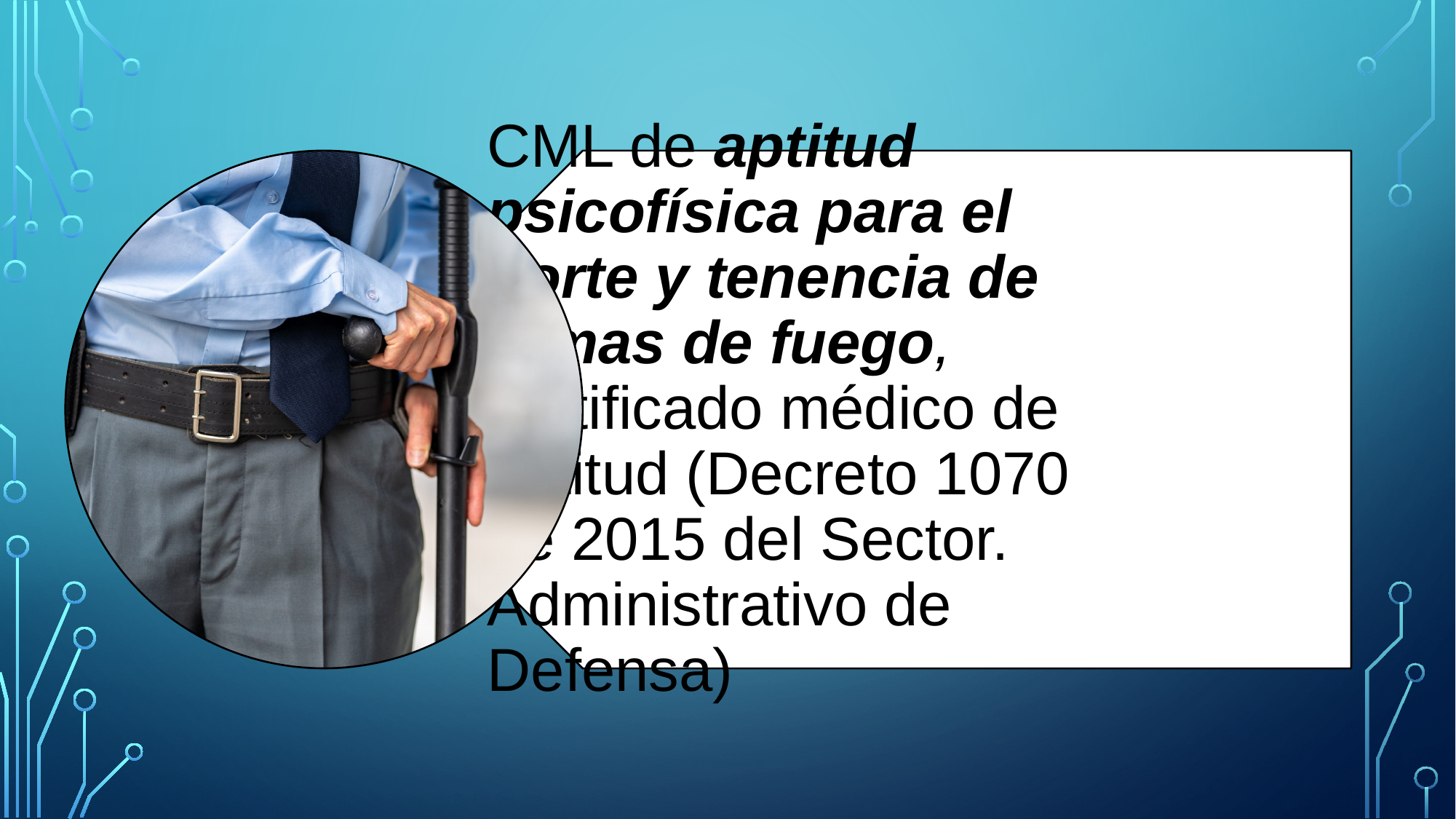

CML de aptitud psicofísica para el porte y tenencia de armas de fuego, certificado médico de aptitud (Decreto 1070 de 2015 del Sector. Administrativo de Defensa)